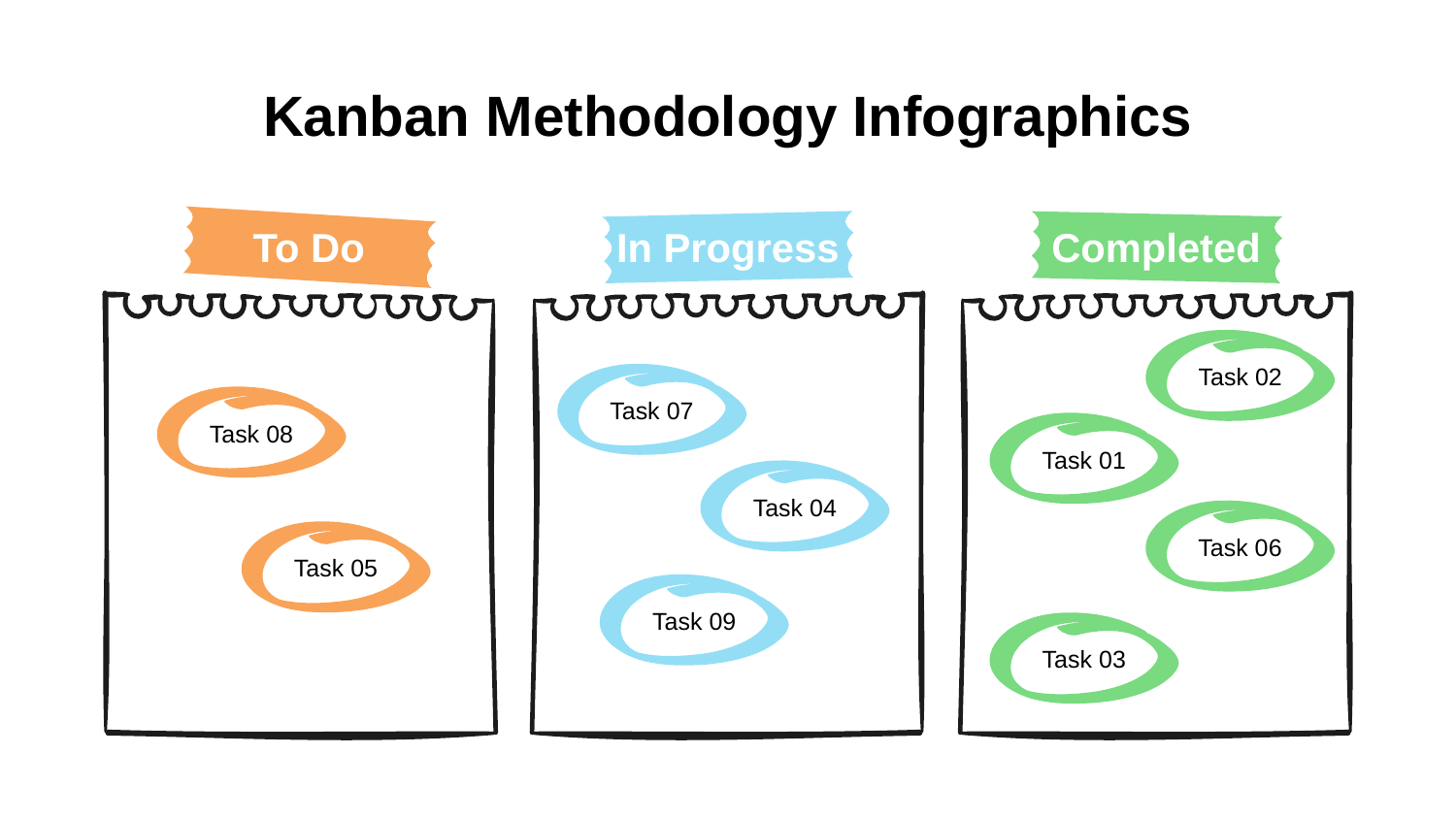

# Kanban Methodology Infographics

To Do
In Progress
Completed

Task 02

Task 07

Task 08

Task 01

Task 04

Task 06

Task 05

Task 09

Task 03